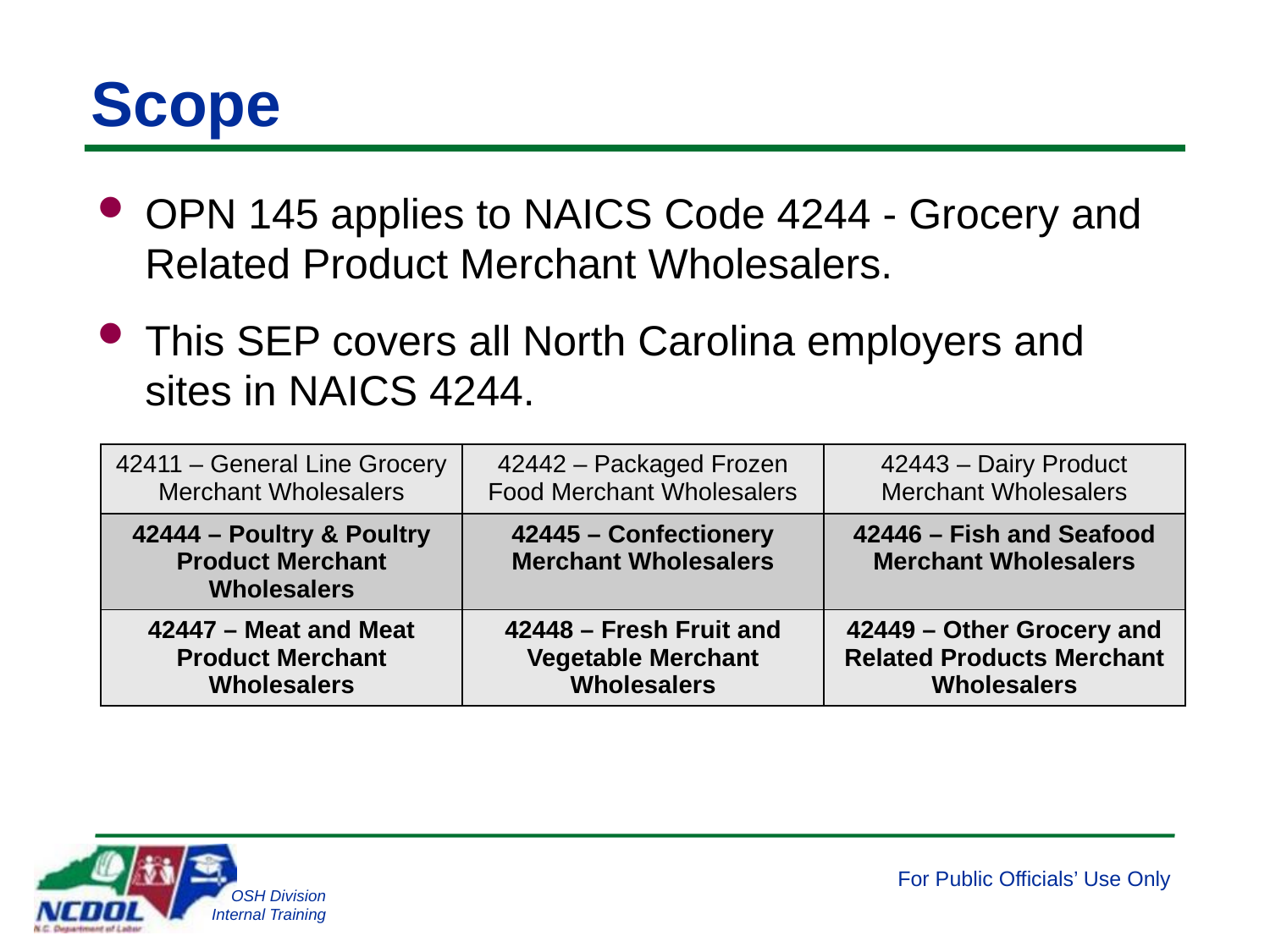

# Scope
OPN 145 applies to NAICS Code 4244 - Grocery and Related Product Merchant Wholesalers.

This SEP covers all North Carolina employers and sites in NAICS 4244.

| 42411 – General Line Grocery Merchant Wholesalers | 42442 – Packaged Frozen Food Merchant Wholesalers | 42443 – Dairy Product Merchant Wholesalers |
| --- | --- | --- |
| 42444 – Poultry & Poultry Product Merchant Wholesalers | 42445 – Confectionery Merchant Wholesalers | 42446 – Fish and Seafood Merchant Wholesalers |
| 42447 – Meat and Meat Product Merchant Wholesalers | 42448 – Fresh Fruit and Vegetable Merchant Wholesalers | 42449 – Other Grocery and Related Products Merchant Wholesalers |